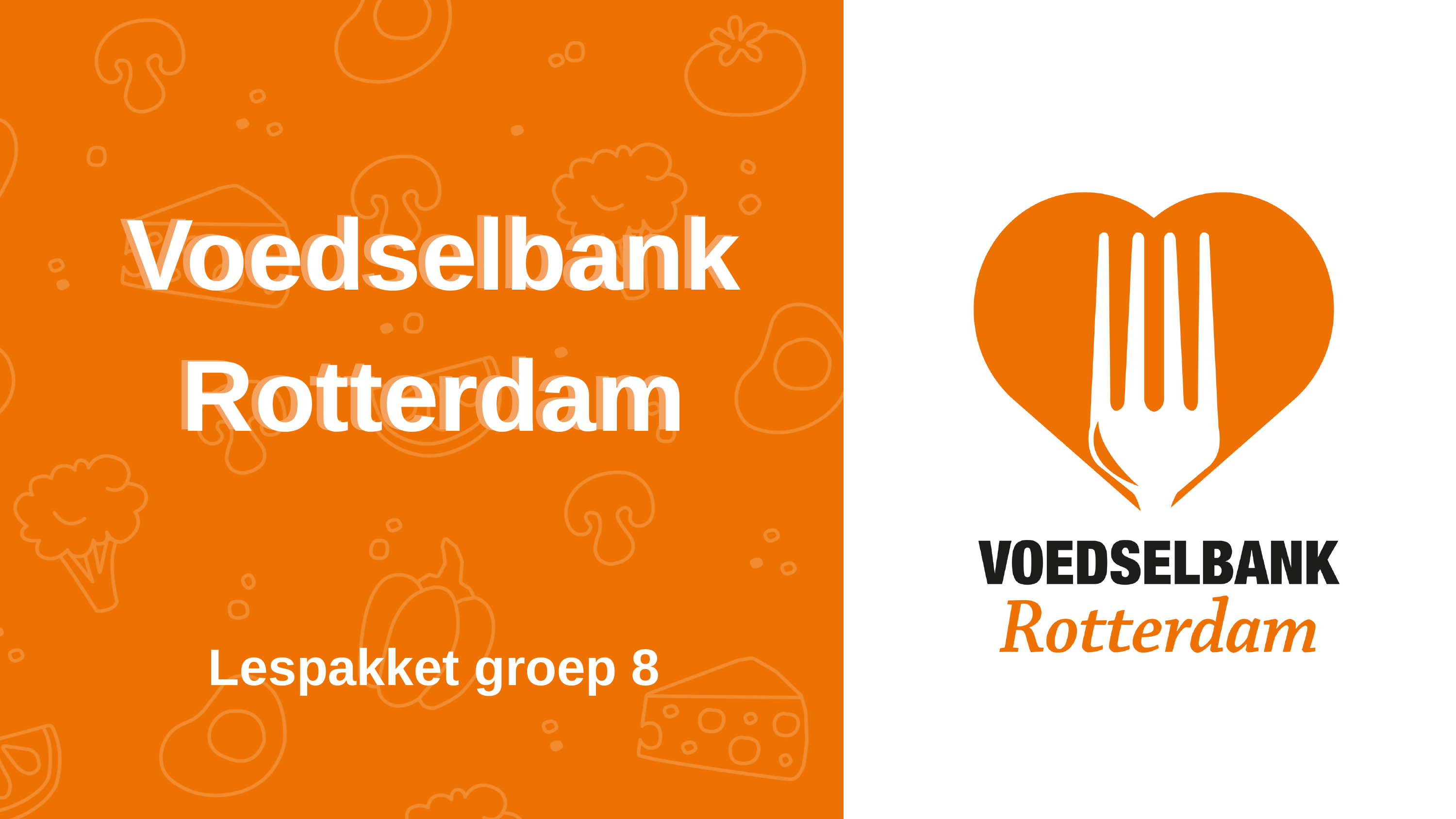

Voedselbank
Rotterdam
Voedselbank
Rotterdam

Lespakket groep 8